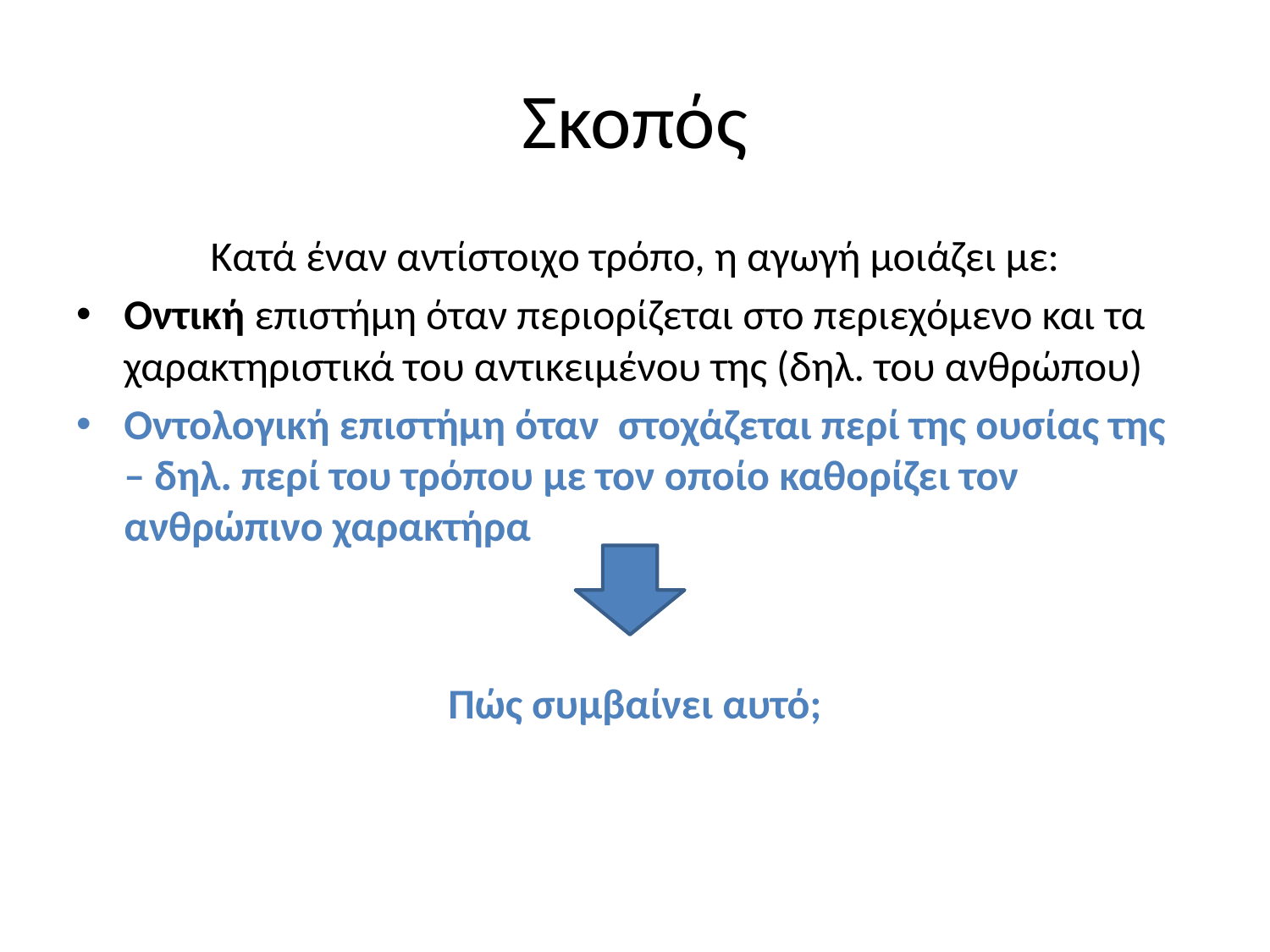

# Σκοπός
Κατά έναν αντίστοιχο τρόπο, η αγωγή μοιάζει με:
Οντική επιστήμη όταν περιορίζεται στο περιεχόμενο και τα χαρακτηριστικά του αντικειμένου της (δηλ. του ανθρώπου)
Οντολογική επιστήμη όταν  στοχάζεται περί της ουσίας της – δηλ. περί του τρόπου με τον οποίο καθορίζει τον ανθρώπινο χαρακτήρα

Πώς συμβαίνει αυτό;